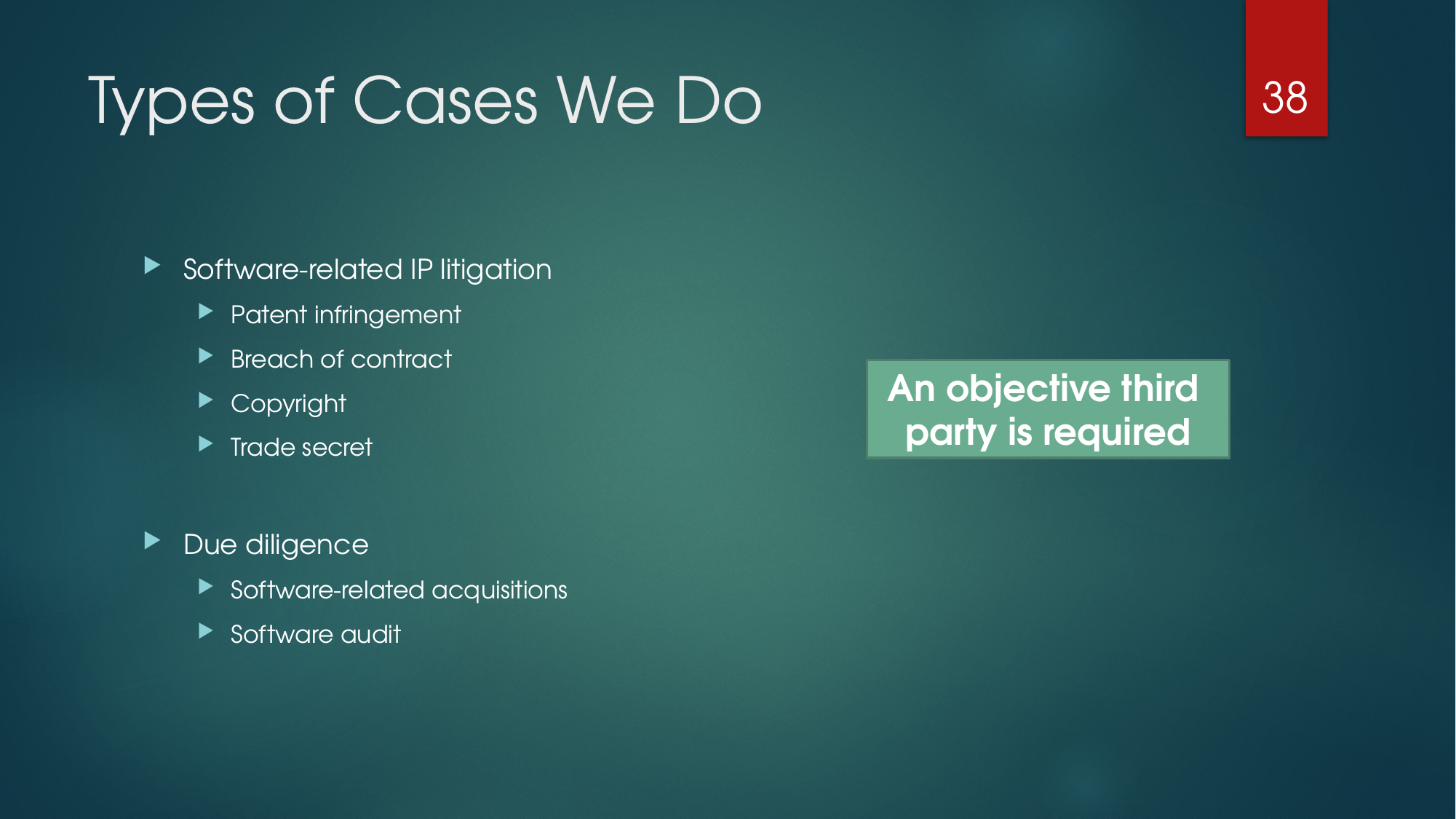

38
# Types of Cases We Do
Software-related IP litigation
Patent infringement
Breach of contract
Copyright
Trade secret

Due diligence
Software-related acquisitions
Software audit
An objective third
party is required